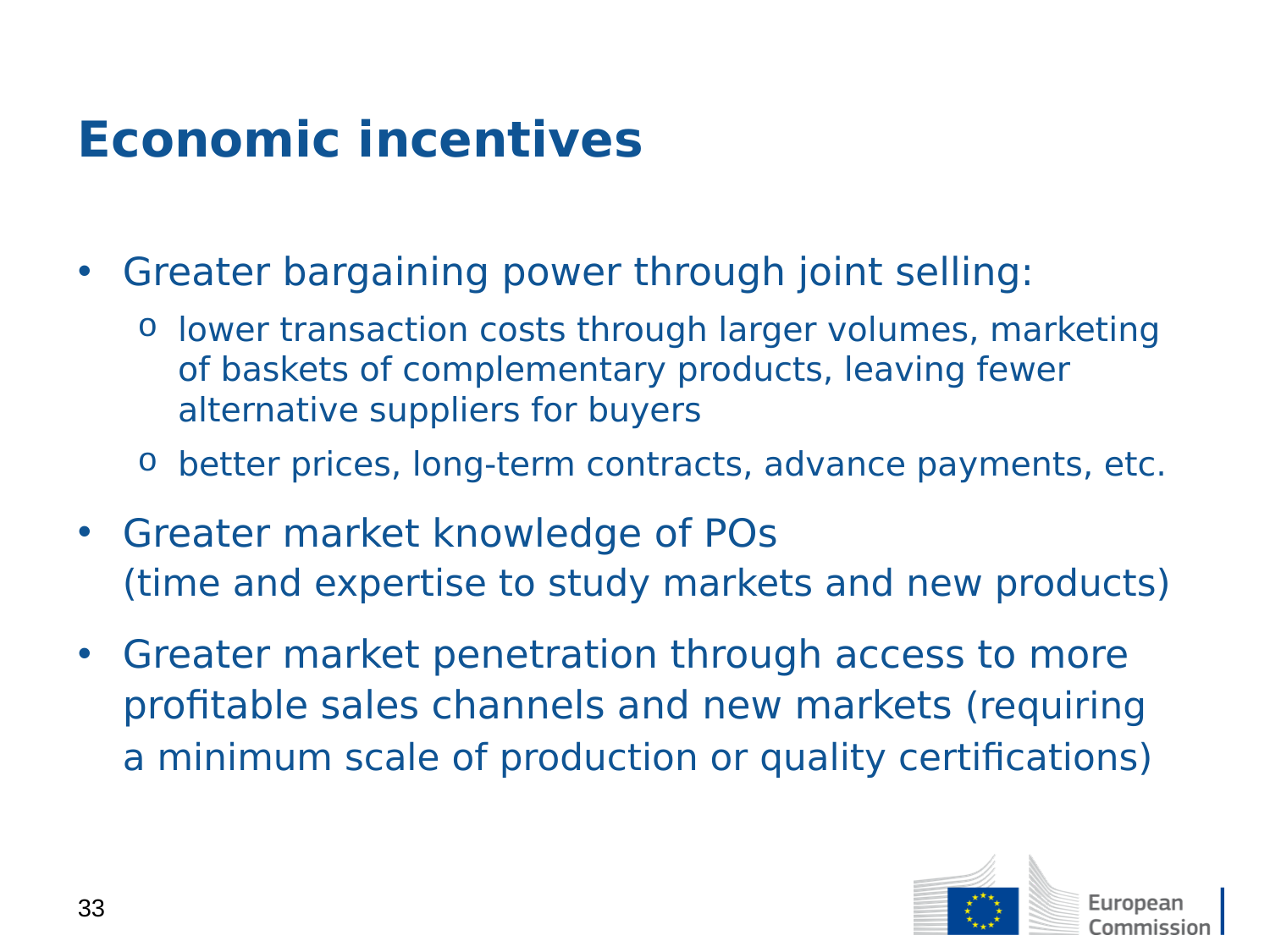

# Economic incentives
Greater bargaining power through joint selling:
lower transaction costs through larger volumes, marketing of baskets of complementary products, leaving fewer alternative suppliers for buyers
better prices, long-term contracts, advance payments, etc.
Greater market knowledge of POs
(time and expertise to study markets and new products)
Greater market penetration through access to more profitable sales channels and new markets (requiring
a minimum scale of production or quality certifications)
33